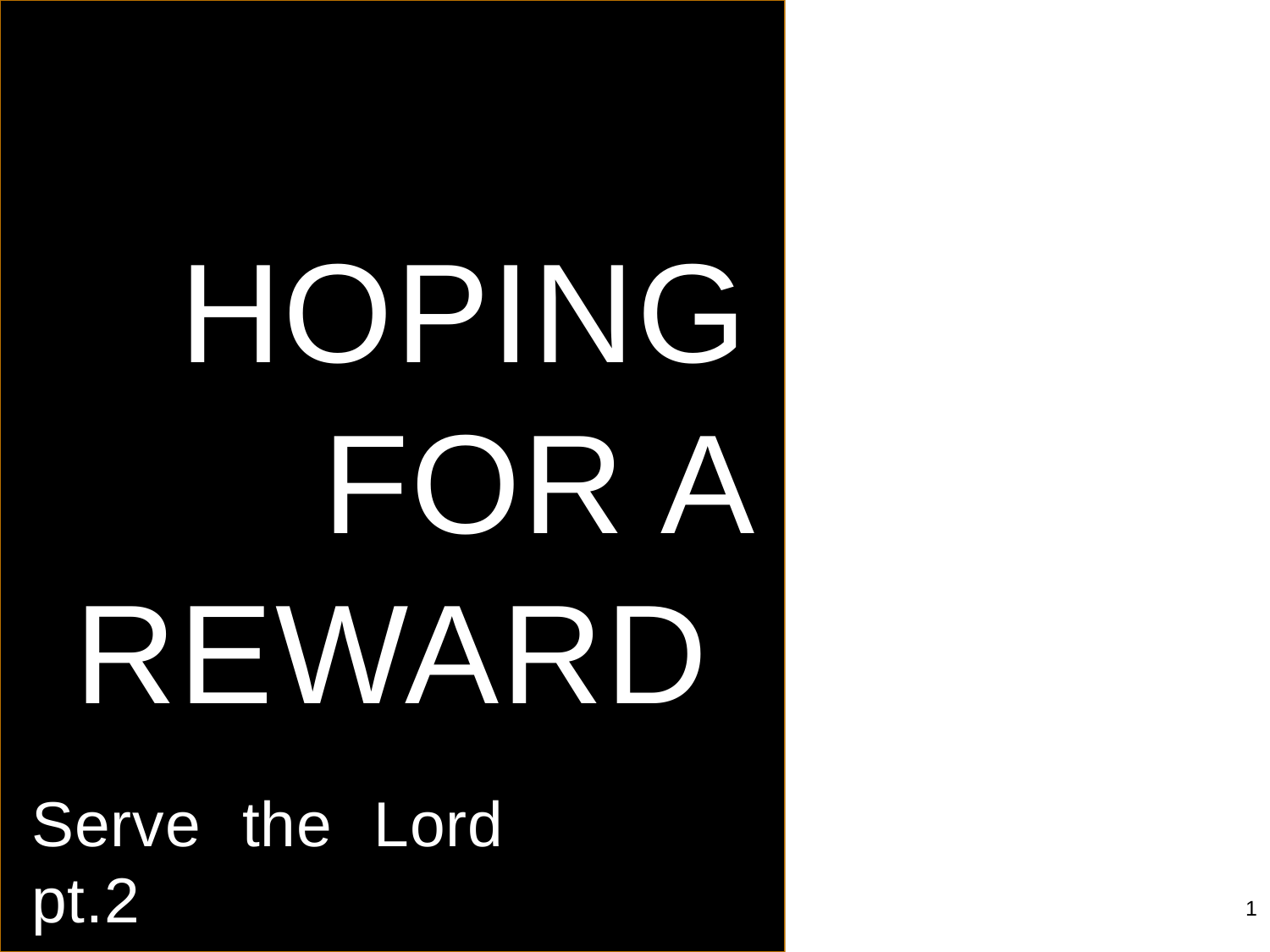

# Hoping For A reward

Serve the Lord pt.2
Text
1